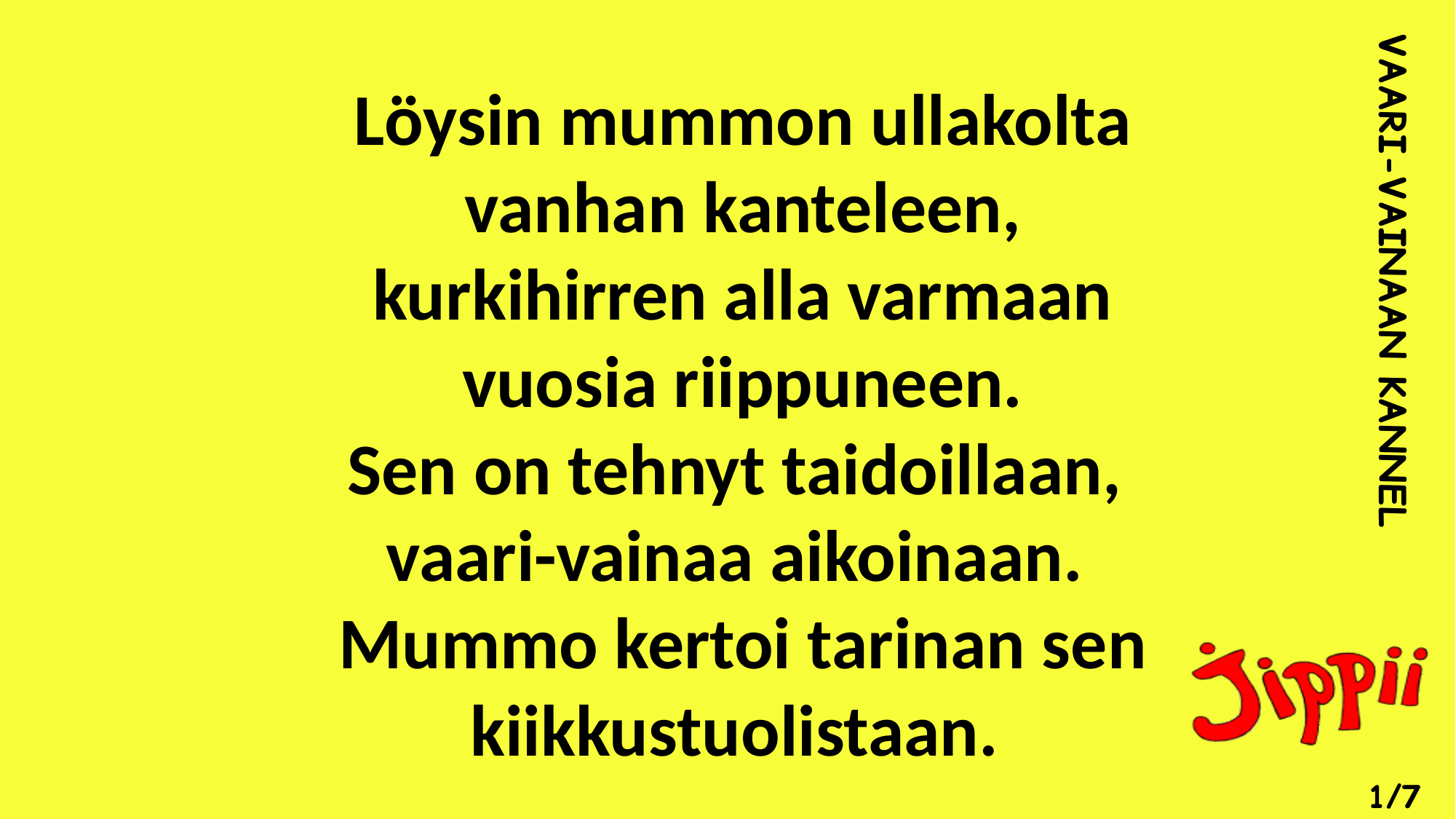

Löysin mummon ullakolta vanhan kanteleen,
kurkihirren alla varmaan
vuosia riippuneen.
Sen on tehnyt taidoillaan,
vaari-vainaa aikoinaan.
Mummo kertoi tarinan sen kiikkustuolistaan.
VAARI-VAINAAN KANNEL
1/7